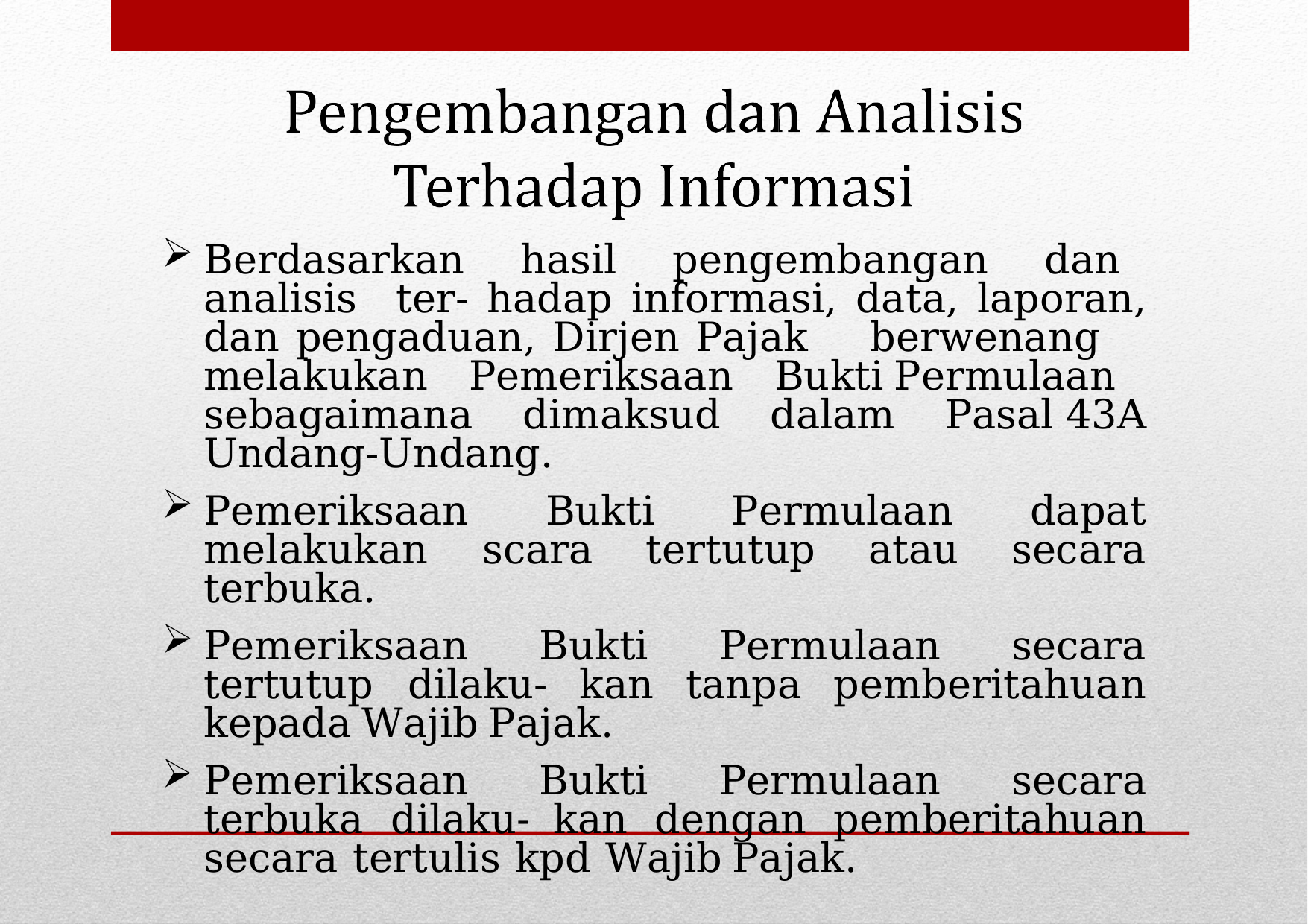

Berdasarkan  hasil  pengembangan  dan  analisis  ter- hadap informasi, data, laporan, dan pengaduan, Dirjen Pajak    berwenang    melakukan    Pemeriksaan    Bukti Permulaan    sebagaimana    dimaksud    dalam    Pasal 43A Undang-Undang.
Pemeriksaan Bukti Permulaan dapat melakukan scara tertutup atau secara terbuka.
Pemeriksaan Bukti Permulaan secara tertutup dilaku- kan tanpa pemberitahuan kepada Wajib Pajak.
Pemeriksaan Bukti Permulaan secara terbuka dilaku- kan dengan pemberitahuan secara tertulis kpd Wajib Pajak.